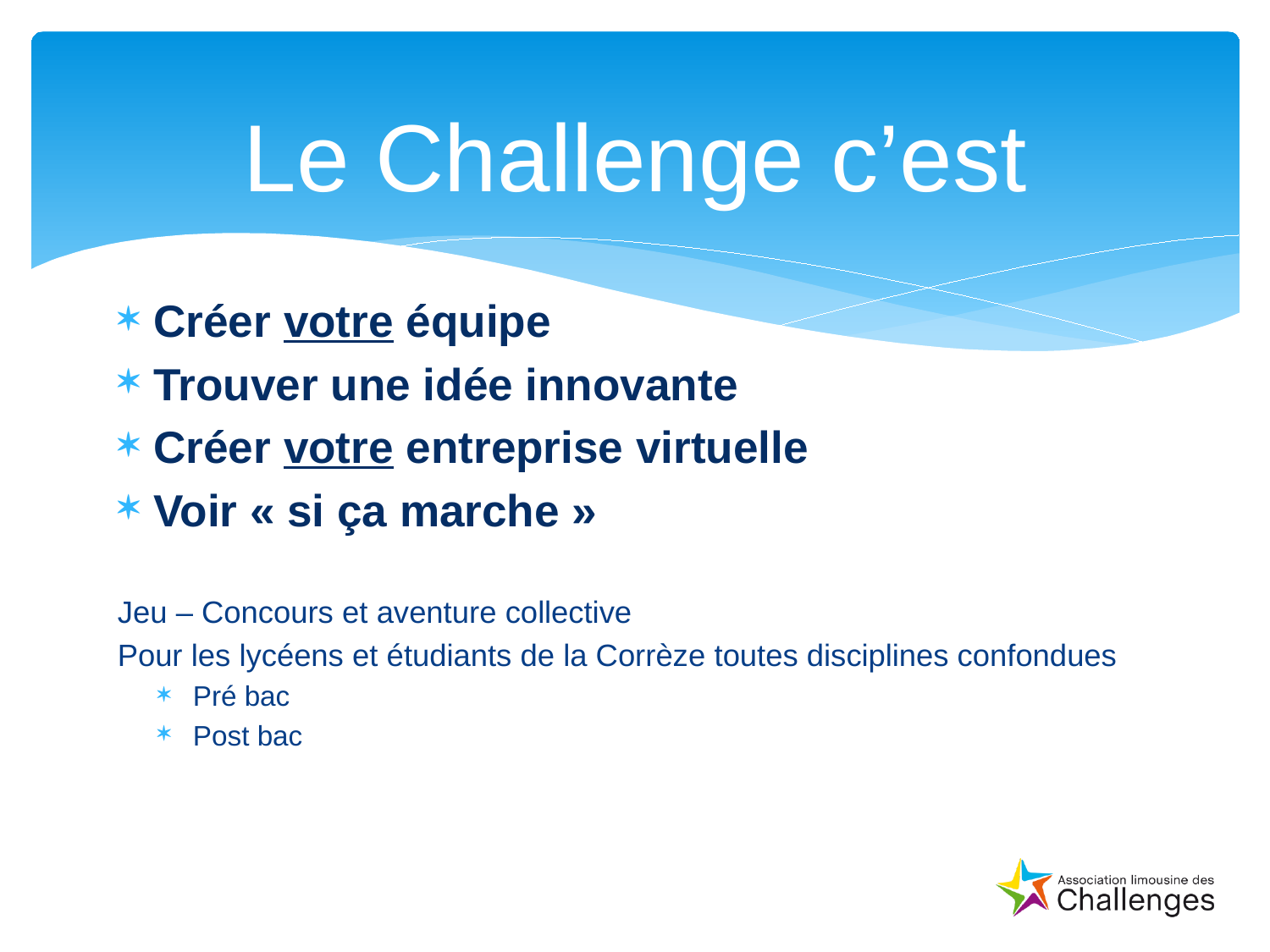

# Le Challenge c’est
Créer votre équipe
Trouver une idée innovante
Créer votre entreprise virtuelle
Voir « si ça marche »

Jeu – Concours et aventure collective
Pour les lycéens et étudiants de la Corrèze toutes disciplines confondues
Pré bac
Post bac